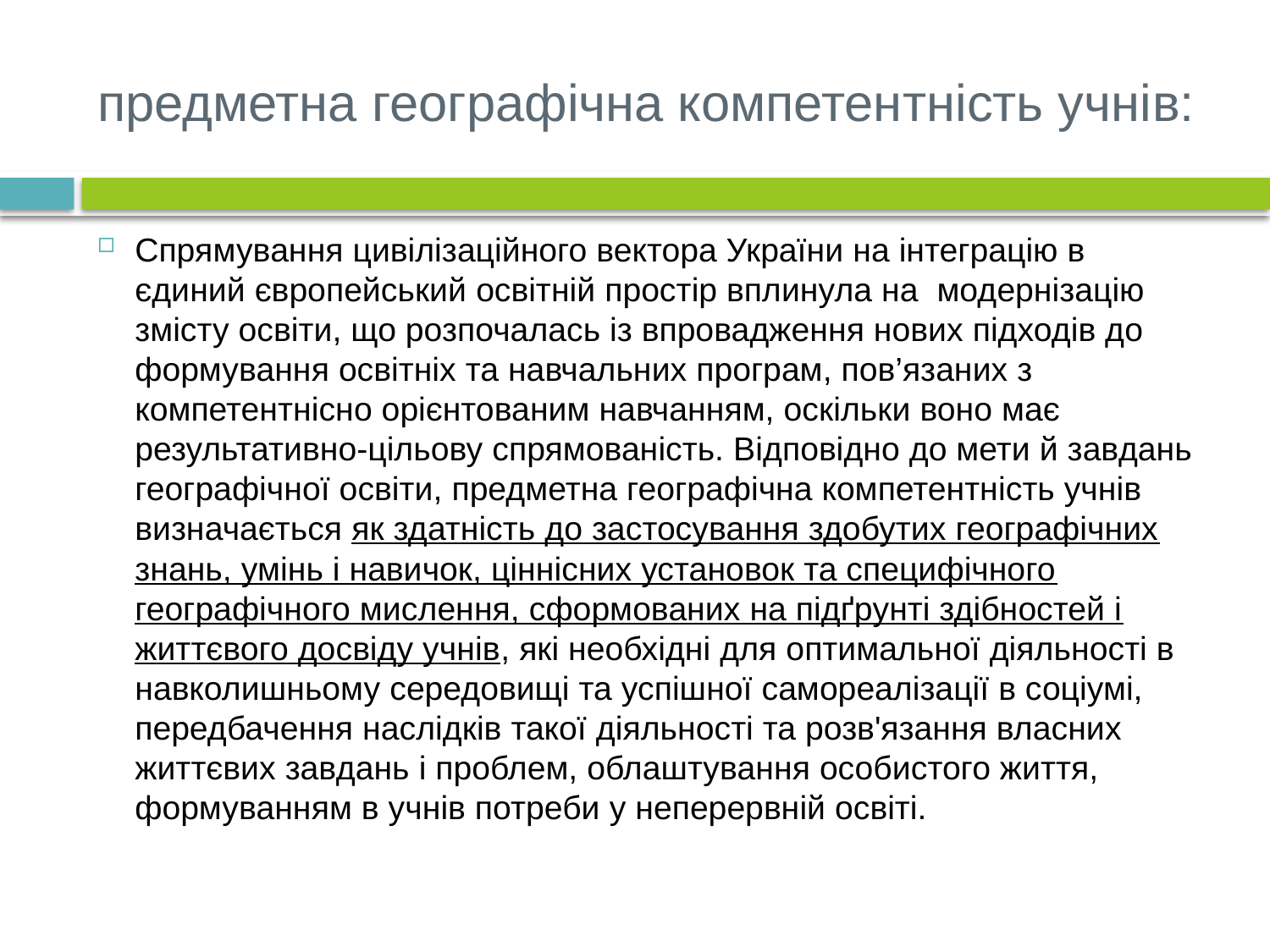

# предметна географічна компетентність учнів:
Спрямування цивілізаційного вектора України на інтеграцію в єдиний європейський освітній простір вплинула на  модернізацію змісту освіти, що розпочалась із впровадження нових підходів до формування освітніх та навчальних програм, пов’язаних з компетентнісно орієнтованим навчанням, оскільки воно має результативно-цільову спрямованість. Відповідно до мети й завдань географічної освіти, предметна географічна компетентність учнів визначається як здатність до застосування здобутих географічних знань, умінь і навичок, ціннісних установок та специфічного географічного мислення, сформованих на підґрунті здібностей і життєвого досвіду учнів, які необхідні для оптимальної діяльності в навколишньому середовищі та успішної самореалізації в соціумі, передбачення наслідків такої діяльності та розв'язання власних життєвих завдань і проблем, облаштування особистого життя, формуванням в учнів потреби у неперервній освіті.